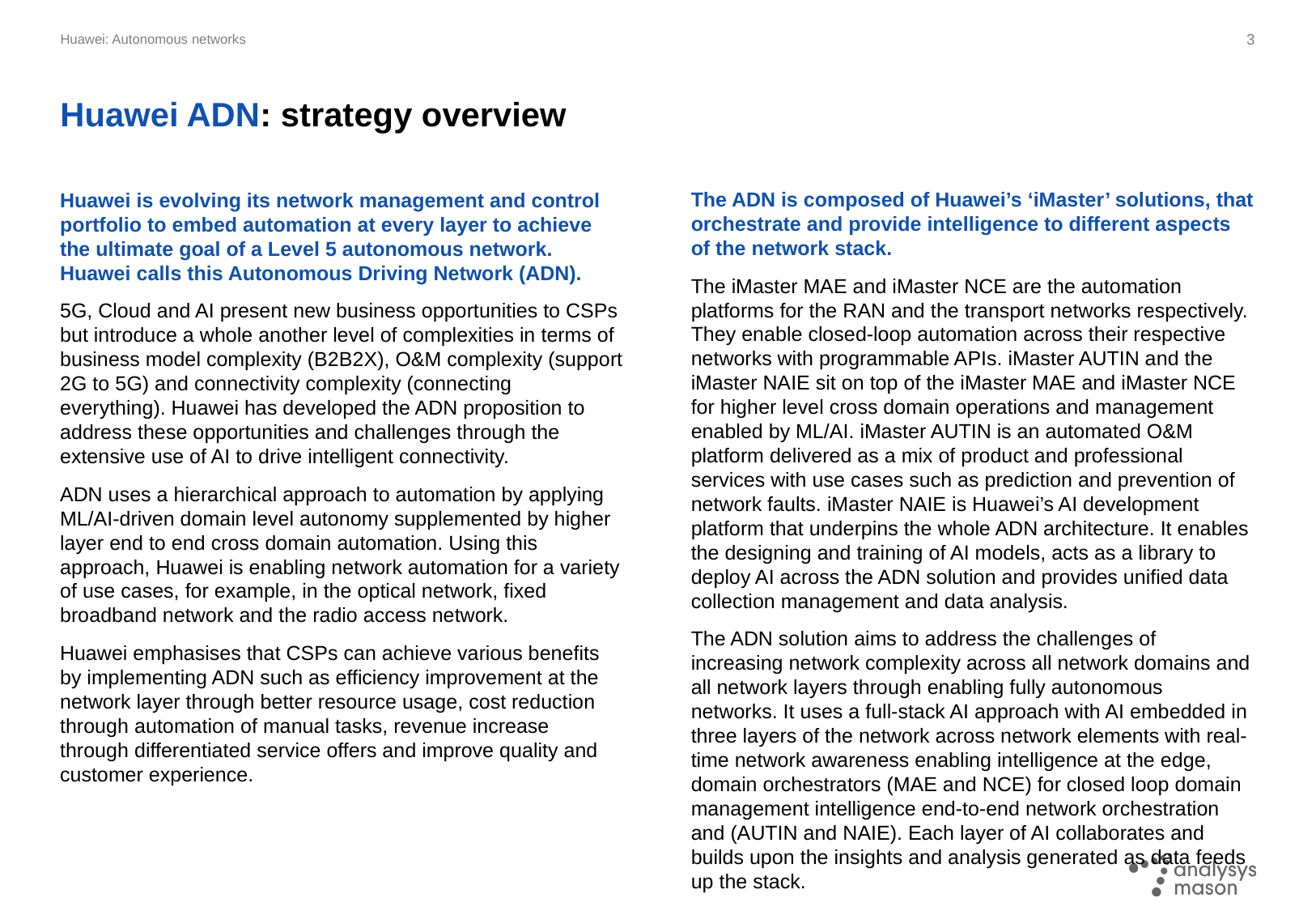

3
# Huawei ADN: strategy overview
The ADN is composed of Huawei’s ‘iMaster’ solutions, that orchestrate and provide intelligence to different aspects of the network stack.
The iMaster MAE and iMaster NCE are the automation platforms for the RAN and the transport networks respectively. They enable closed-loop automation across their respective networks with programmable APIs. iMaster AUTIN and the iMaster NAIE sit on top of the iMaster MAE and iMaster NCE for higher level cross domain operations and management enabled by ML/AI. iMaster AUTIN is an automated O&M platform delivered as a mix of product and professional services with use cases such as prediction and prevention of network faults. iMaster NAIE is Huawei’s AI development platform that underpins the whole ADN architecture. It enables the designing and training of AI models, acts as a library to deploy AI across the ADN solution and provides unified data collection management and data analysis.
The ADN solution aims to address the challenges of increasing network complexity across all network domains and all network layers through enabling fully autonomous networks. It uses a full-stack AI approach with AI embedded in three layers of the network across network elements with real-time network awareness enabling intelligence at the edge, domain orchestrators (MAE and NCE) for closed loop domain management intelligence end-to-end network orchestration and (AUTIN and NAIE). Each layer of AI collaborates and builds upon the insights and analysis generated as data feeds up the stack.
Huawei is evolving its network management and control portfolio to embed automation at every layer to achieve the ultimate goal of a Level 5 autonomous network. Huawei calls this Autonomous Driving Network (ADN).
5G, Cloud and AI present new business opportunities to CSPs but introduce a whole another level of complexities in terms of business model complexity (B2B2X), O&M complexity (support 2G to 5G) and connectivity complexity (connecting everything). Huawei has developed the ADN proposition to address these opportunities and challenges through the extensive use of AI to drive intelligent connectivity.
ADN uses a hierarchical approach to automation by applying ML/AI-driven domain level autonomy supplemented by higher layer end to end cross domain automation. Using this approach, Huawei is enabling network automation for a variety of use cases, for example, in the optical network, fixed broadband network and the radio access network.
Huawei emphasises that CSPs can achieve various benefits by implementing ADN such as efficiency improvement at the network layer through better resource usage, cost reduction through automation of manual tasks, revenue increase through differentiated service offers and improve quality and customer experience.